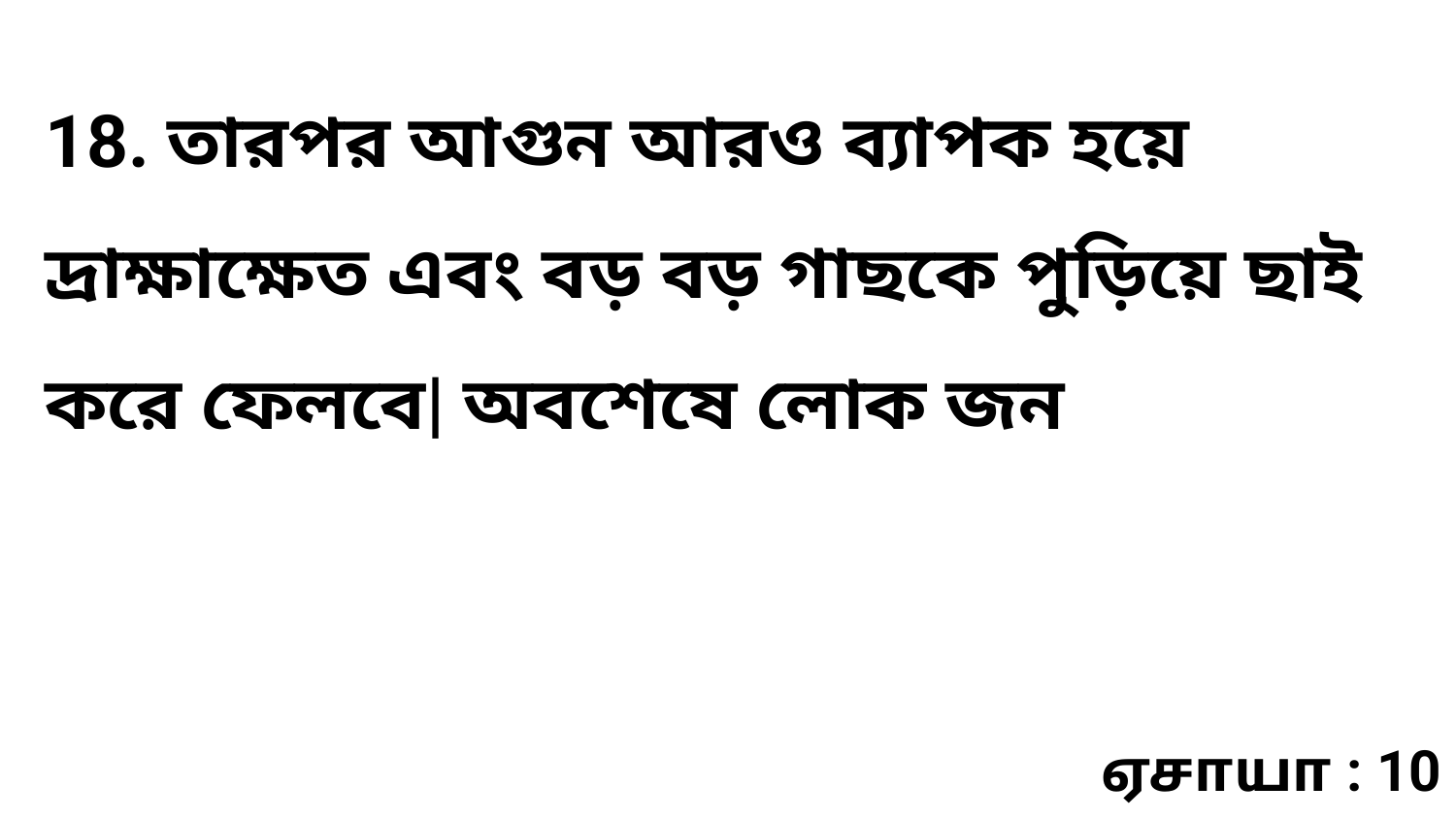

18. তারপর আগুন আরও ব্যাপক হয়ে দ্রাক্ষাক্ষেত এবং বড় বড় গাছকে পুড়িয়ে ছাই করে ফেলবে| অবশেষে লোক জন
ஏசாயா : 10